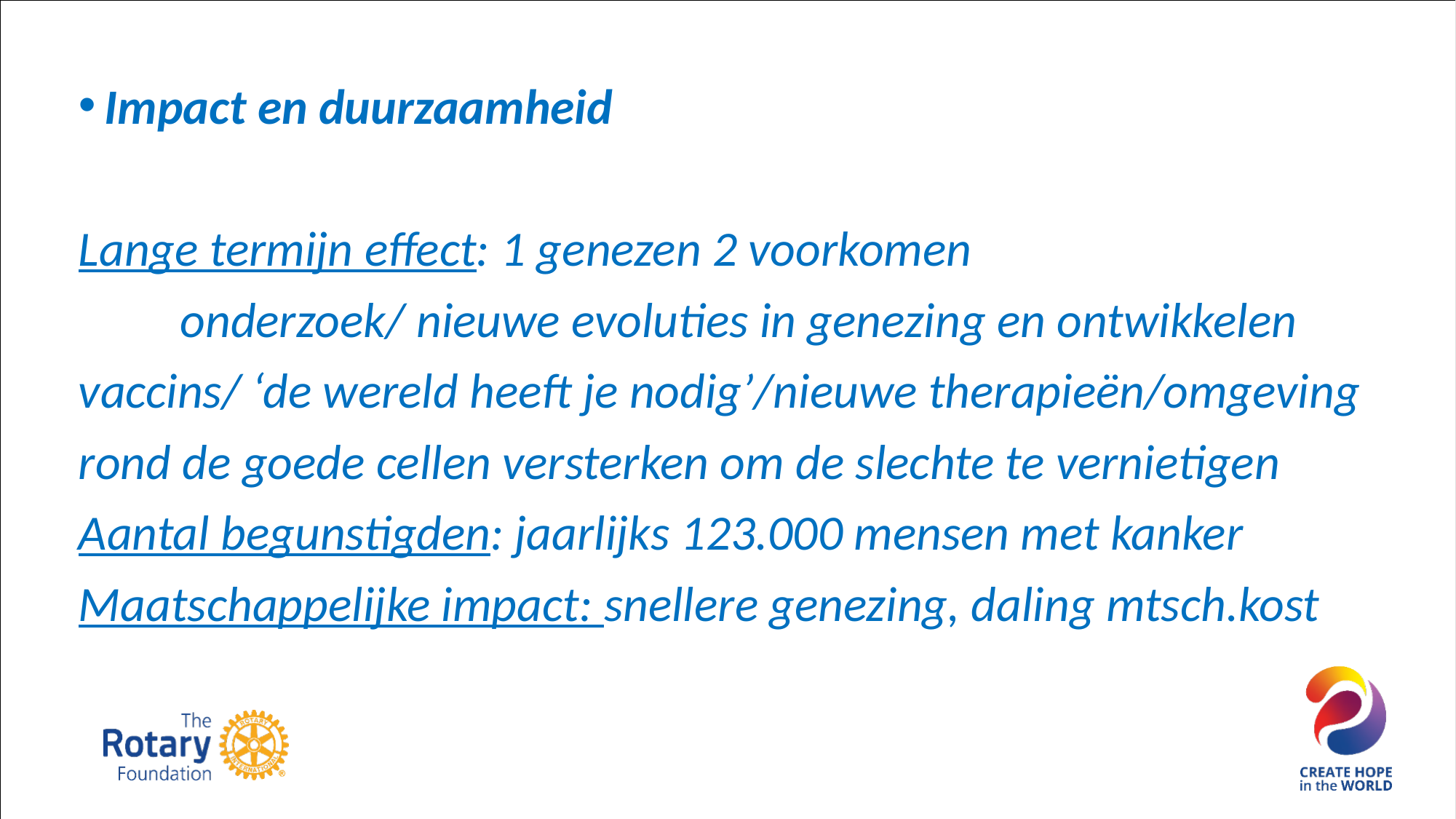

Impact en duurzaamheid

Lange termijn effect: 1 genezen 2 voorkomen
		onderzoek/ nieuwe evoluties in genezing en ontwikkelen vaccins/ ‘de wereld heeft je nodig’/nieuwe therapieën/omgeving rond de goede cellen versterken om de slechte te vernietigen
Aantal begunstigden: jaarlijks 123.000 mensen met kanker
Maatschappelijke impact: snellere genezing, daling mtsch.kost